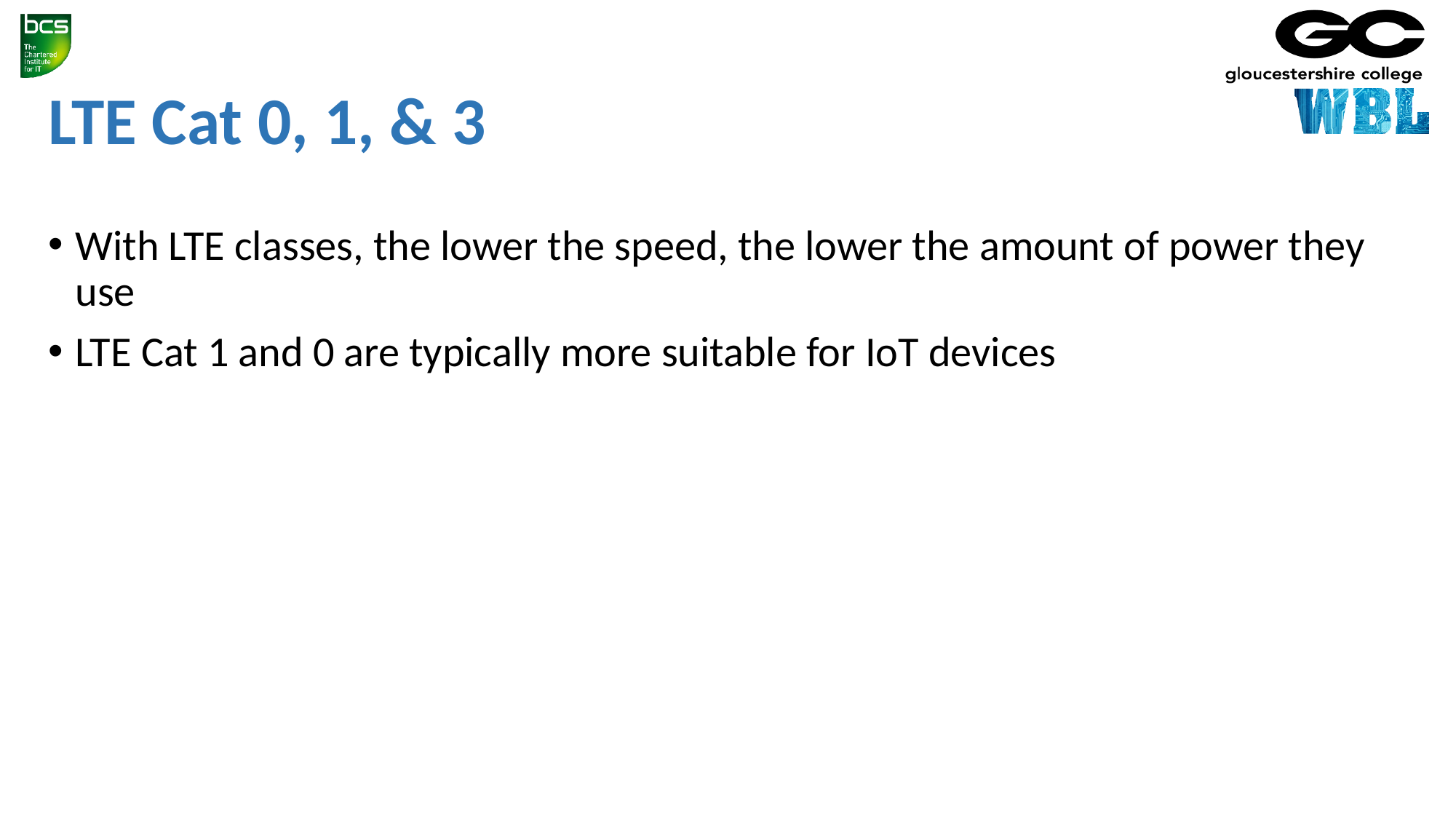

# LTE Cat 0, 1, & 3
With LTE classes, the lower the speed, the lower the amount of power they use
LTE Cat 1 and 0 are typically more suitable for IoT devices